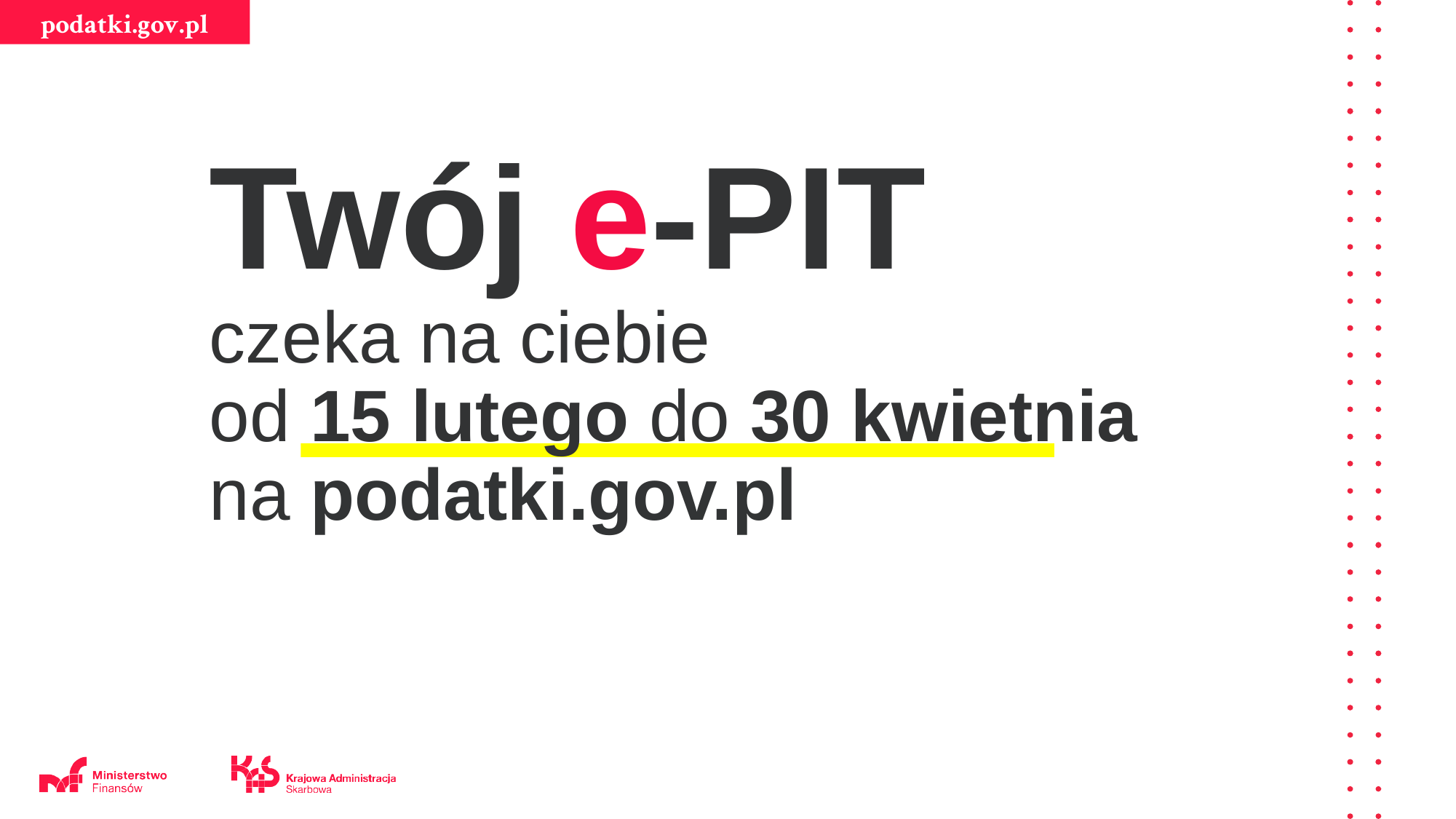

Twój e-PIT
czeka na ciebie
od 15 lutego do 30 kwietnia
na podatki.gov.pl